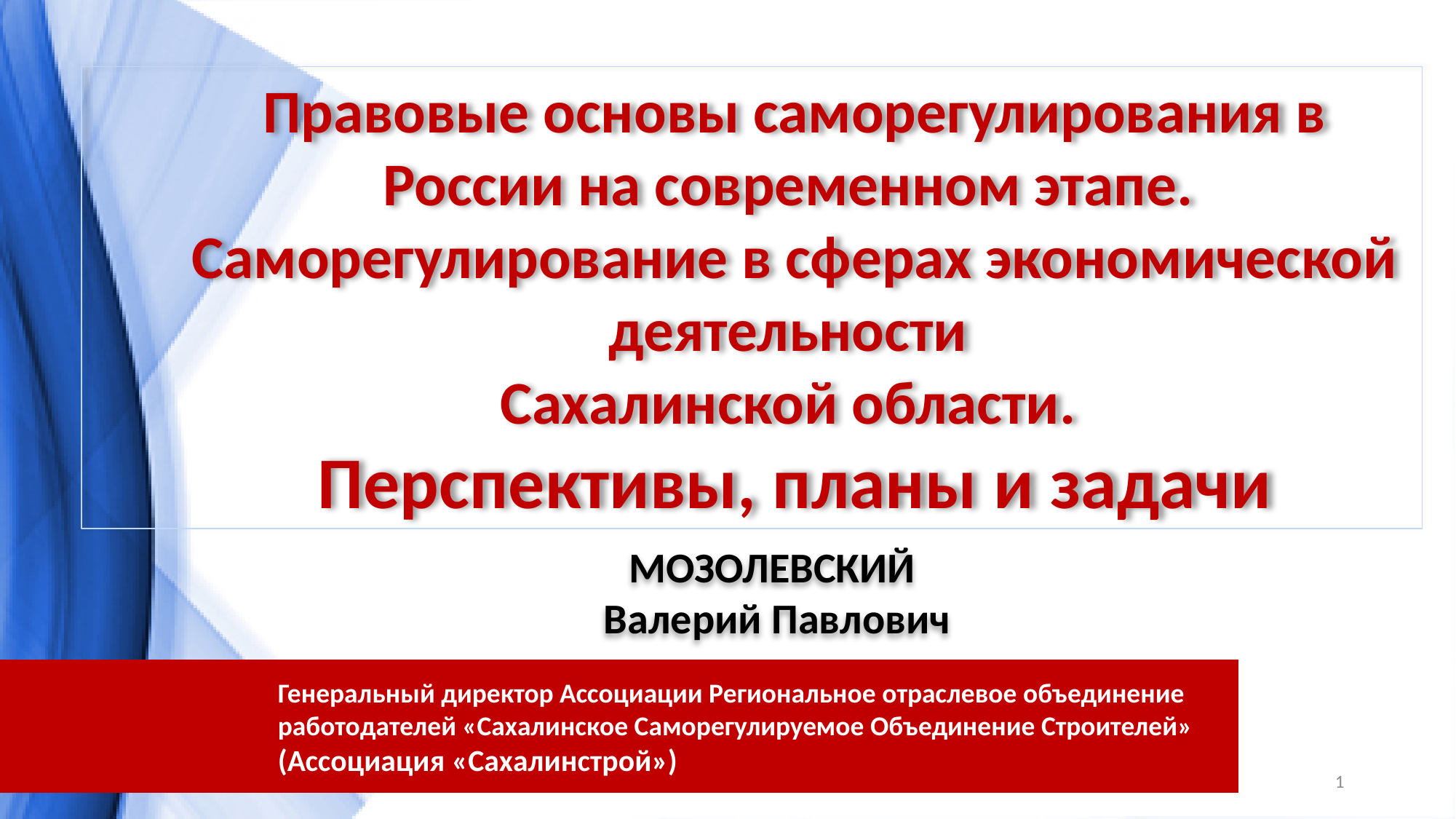

Правовые основы саморегулирования в России на современном этапе.
Саморегулирование в сферах экономической деятельности
Сахалинской области.
Перспективы, планы и задачи
МОЗОЛЕВСКИЙ
Валерий Павлович
Генеральный директор Ассоциации Региональное отраслевое объединение работодателей «Сахалинское Саморегулируемое Объединение Строителей» (Ассоциация «Сахалинстрой»)
1